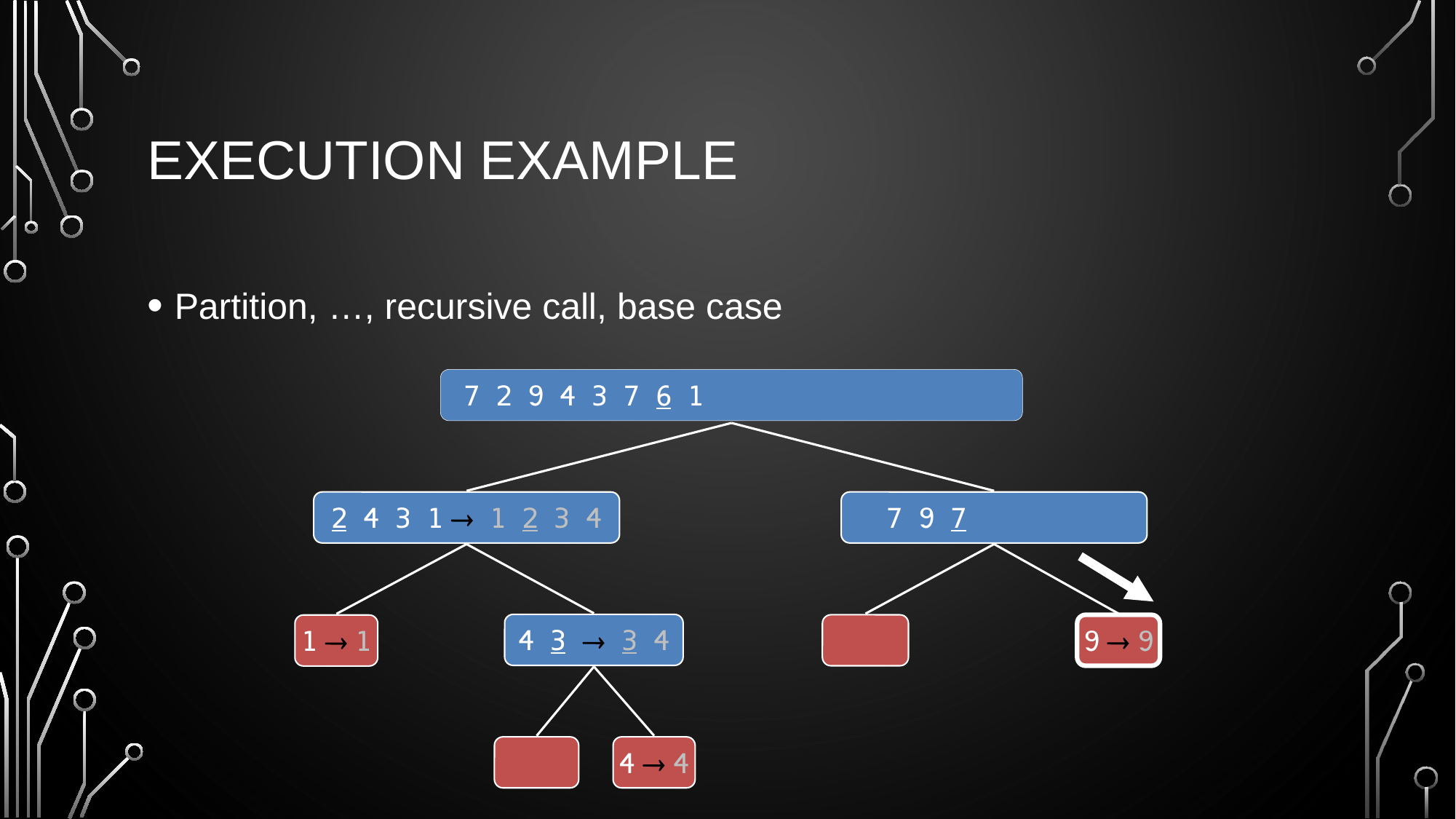

# Execution Example
Partition, …, recursive call, base case
7  2  9  4  3  7  6  1  →  1  2  3  4  6  7  7  9
2  4  3  1 →  1  2  3  4
7  9  7  →  7  7  9
4  3  →  3  4

9 → 9
1 → 1

4 → 4